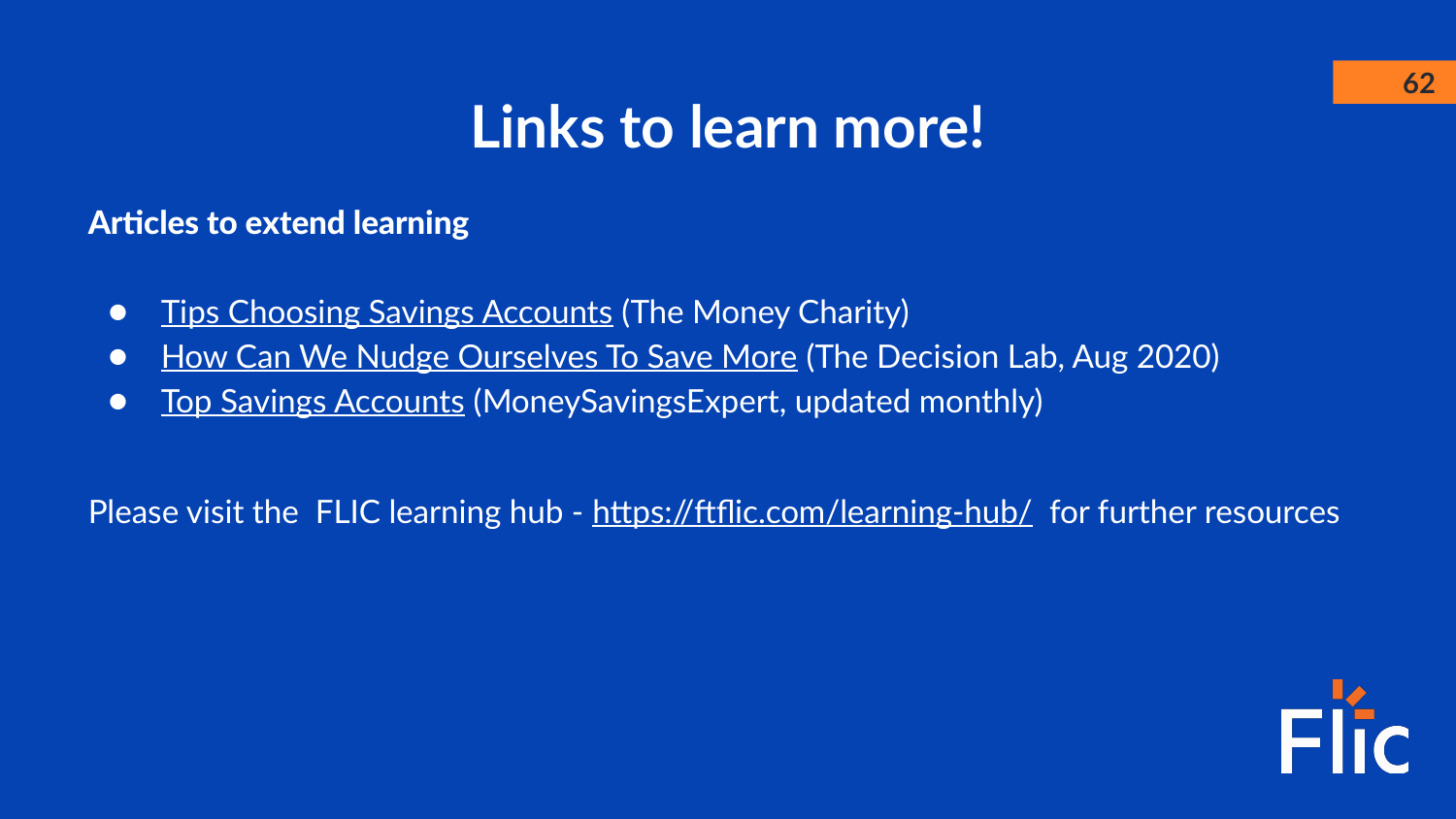

62
Links to learn more!
Articles to extend learning

Tips Choosing Savings Accounts (The Money Charity)
How Can We Nudge Ourselves To Save More (The Decision Lab, Aug 2020)
Top Savings Accounts (MoneySavingsExpert, updated monthly)

Please visit the  FLIC learning hub - https://ftflic.com/learning-hub/  for further resources